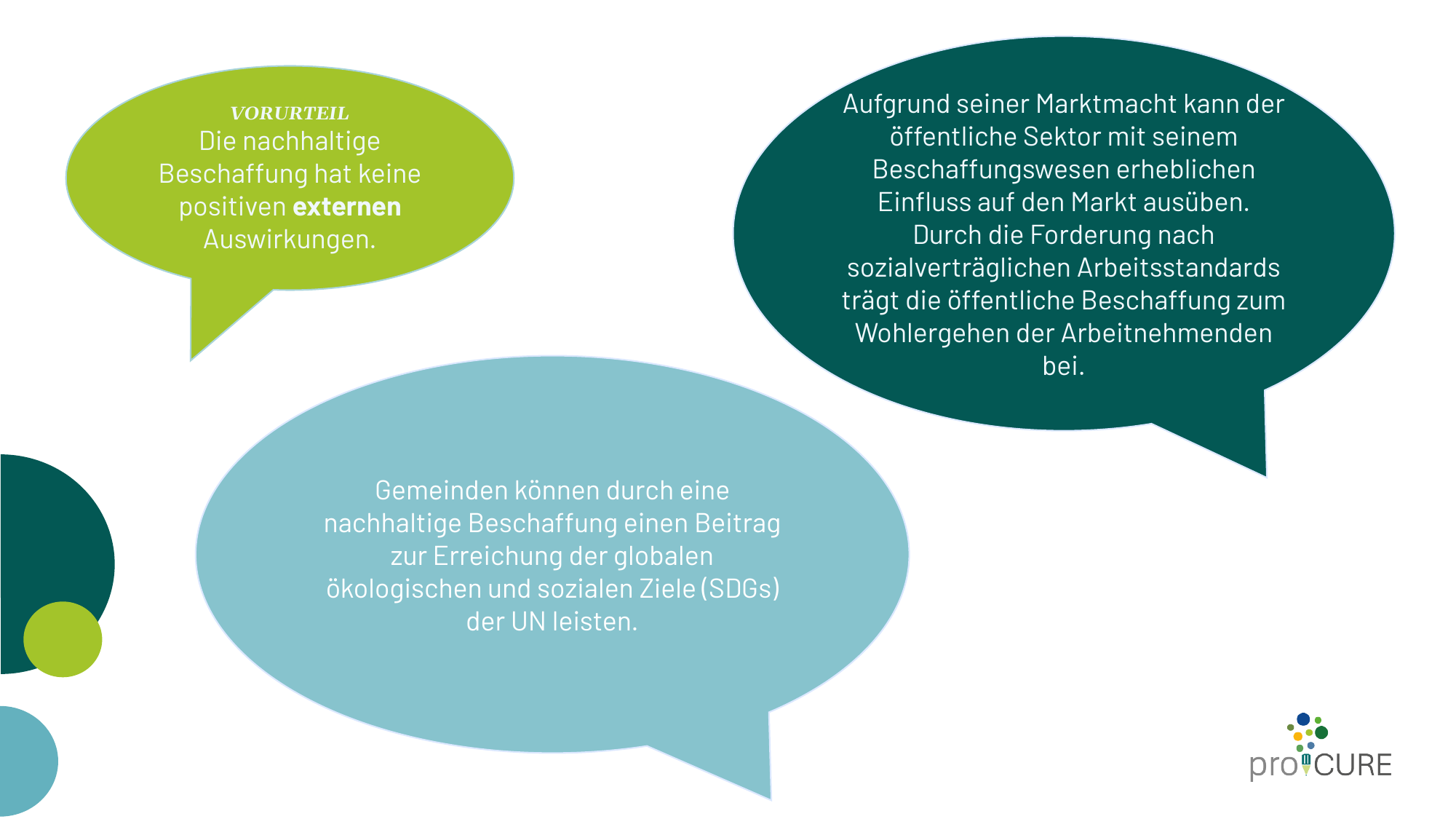

Aufgrund seiner Marktmacht kann der öffentliche Sektor mit seinem Beschaffungswesen erheblichen Einfluss auf den Markt ausüben. Durch die Forderung nach sozialverträglichen Arbeitsstandards trägt die öffentliche Beschaffung zum Wohlergehen der Arbeitnehmenden bei.
VORURTEIL
Die nachhaltige Beschaffung hat keine positiven externen Auswirkungen.
Gemeinden können durch eine nachhaltige Beschaffung einen Beitrag zur Erreichung der globalen ökologischen und sozialen Ziele (SDGs) der UN leisten.